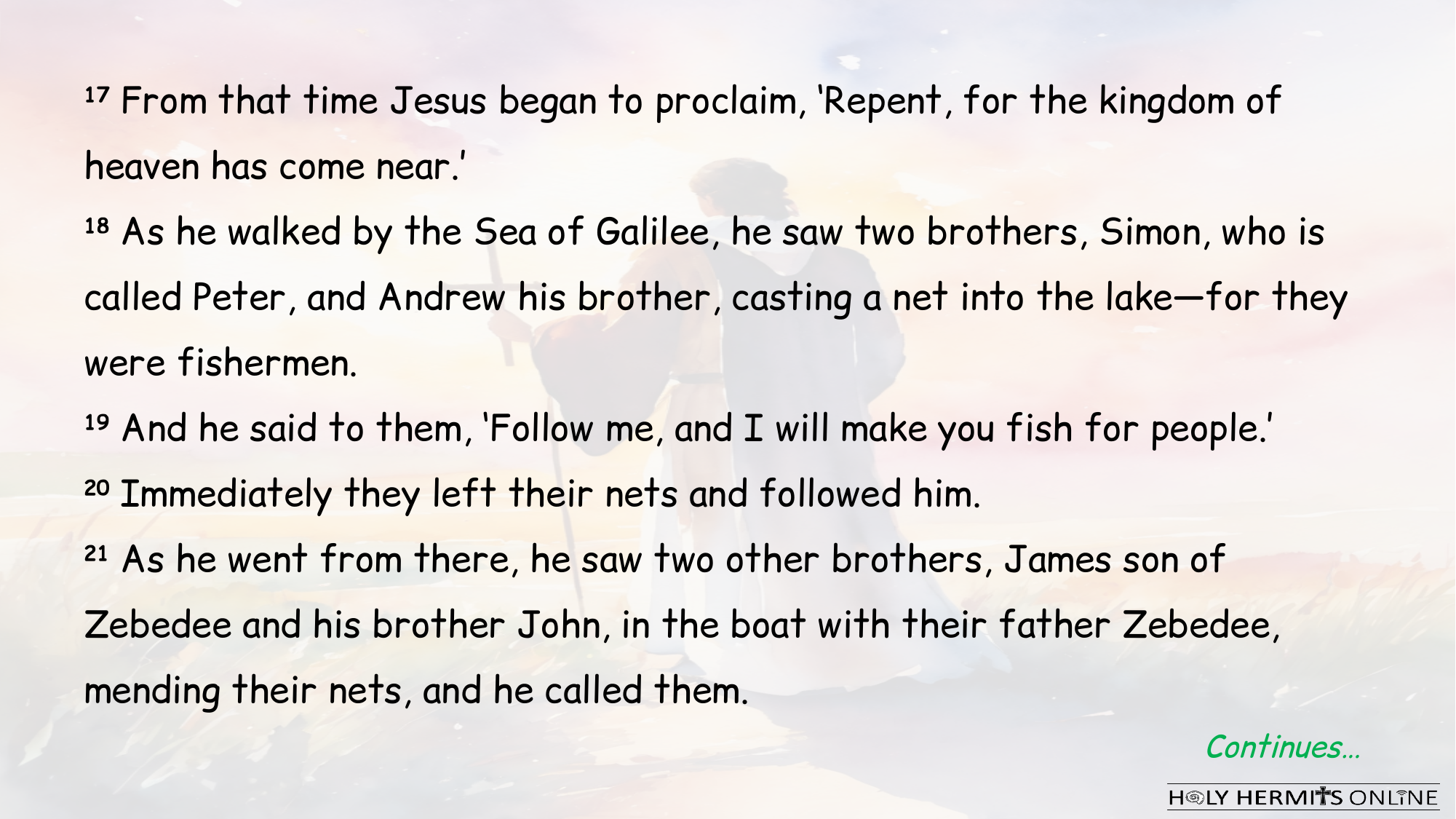

17 From that time Jesus began to proclaim, ‘Repent, for the kingdom of heaven has come near.’
18 As he walked by the Sea of Galilee, he saw two brothers, Simon, who is called Peter, and Andrew his brother, casting a net into the lake—for they were fishermen.
19 And he said to them, ‘Follow me, and I will make you fish for people.’
20 Immediately they left their nets and followed him.
21 As he went from there, he saw two other brothers, James son of Zebedee and his brother John, in the boat with their father Zebedee, mending their nets, and he called them.
Continues…